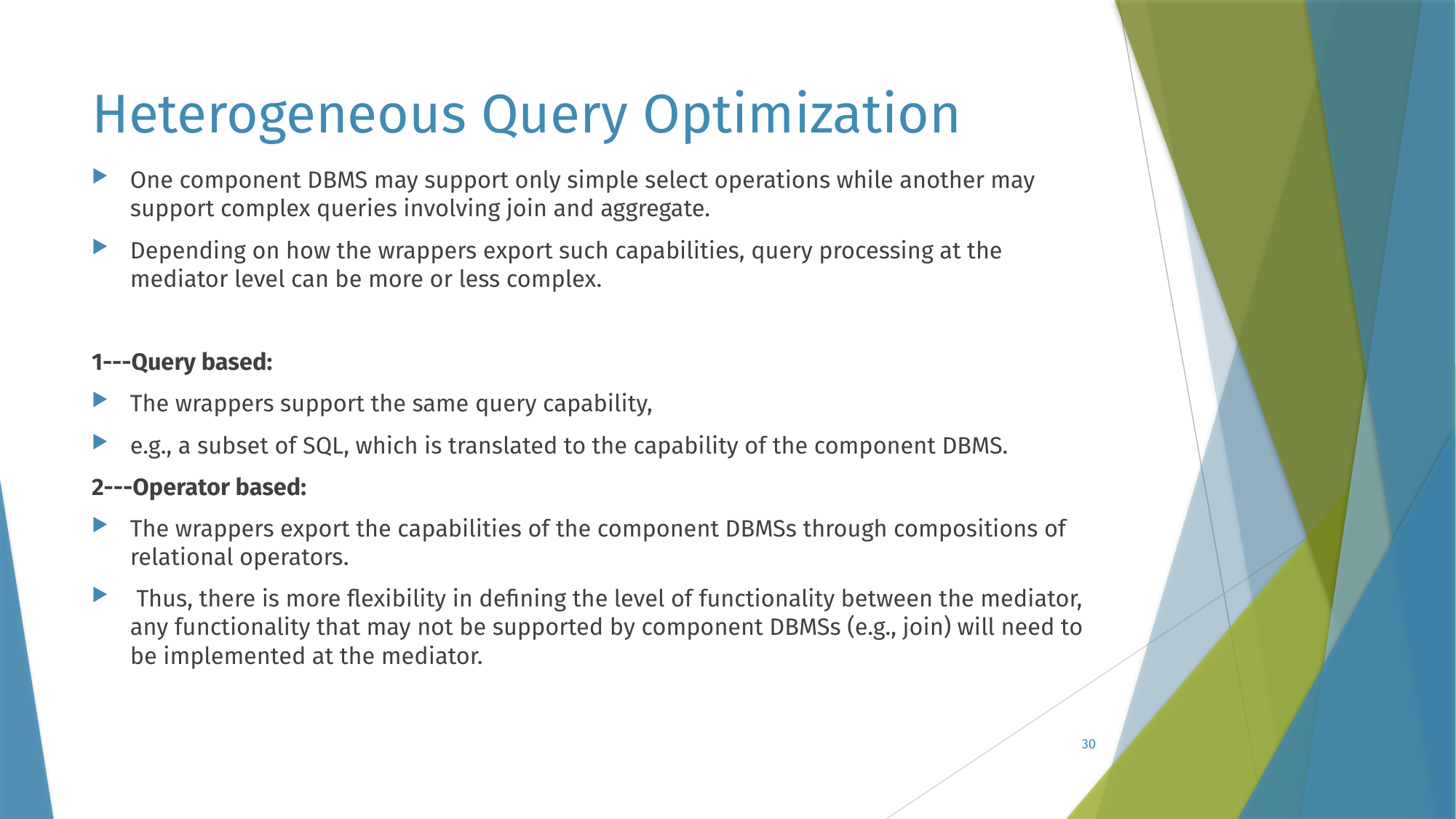

# Heterogeneous Query Optimization
One component DBMS may support only simple select operations while another may support complex queries involving join and aggregate.
Depending on how the wrappers export such capabilities, query processing at the  mediator level can be more or less complex.

1---Query based:
The wrappers support the same query capability,
e.g., a subset of SQL, which is translated to the capability of the component DBMS.
2---Operator based:
The wrappers export the capabilities of the component DBMSs through compositions of relational operators.
 Thus, there is more flexibility in defining the level of functionality between the mediator, any functionality that may not be supported by component DBMSs (e.g., join) will need to be implemented at the mediator.

30